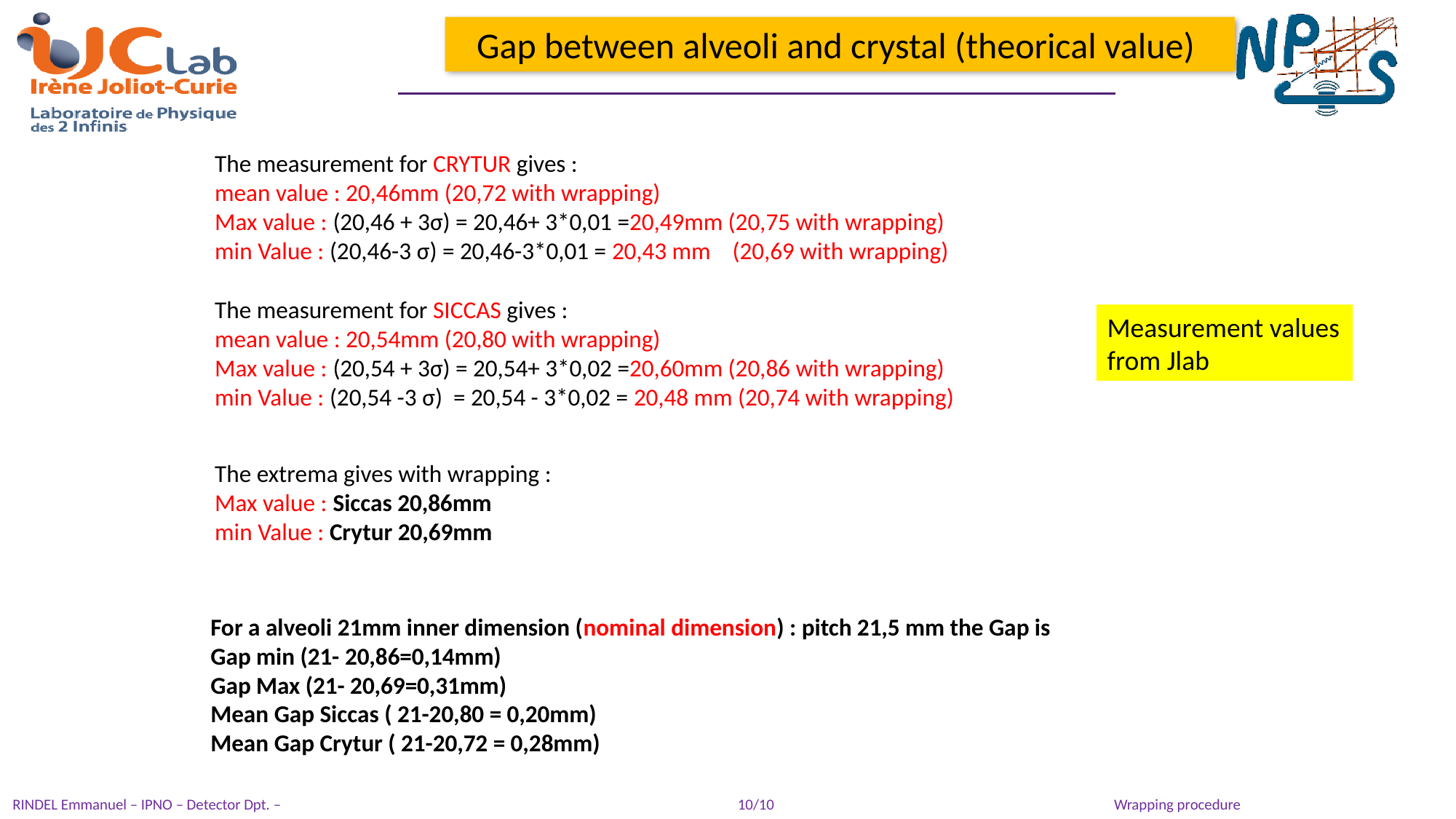

Gap between alveoli and crystal (theorical value)
The measurement for CRYTUR gives :
mean value : 20,46mm (20,72 with wrapping)
Max value : (20,46 + 3σ) = 20,46+ 3*0,01 =20,49mm (20,75 with wrapping)
min Value : (20,46-3 σ) = 20,46-3*0,01 = 20,43 mm    (20,69 with wrapping)
The measurement for SICCAS gives :
mean value : 20,54mm (20,80 with wrapping)
Max value : (20,54 + 3σ) = 20,54+ 3*0,02 =20,60mm (20,86 with wrapping)
min Value : (20,54 -3 σ)  = 20,54 - 3*0,02 = 20,48 mm (20,74 with wrapping)
Measurement values from Jlab
The extrema gives with wrapping :
Max value : Siccas 20,86mm
min Value : Crytur 20,69mm
For a alveoli 21mm inner dimension (nominal dimension) : pitch 21,5 mm the Gap is
Gap min (21- 20,86=0,14mm)
Gap Max (21- 20,69=0,31mm)
Mean Gap Siccas ( 21-20,80 = 0,20mm)
Mean Gap Crytur ( 21-20,72 = 0,28mm)